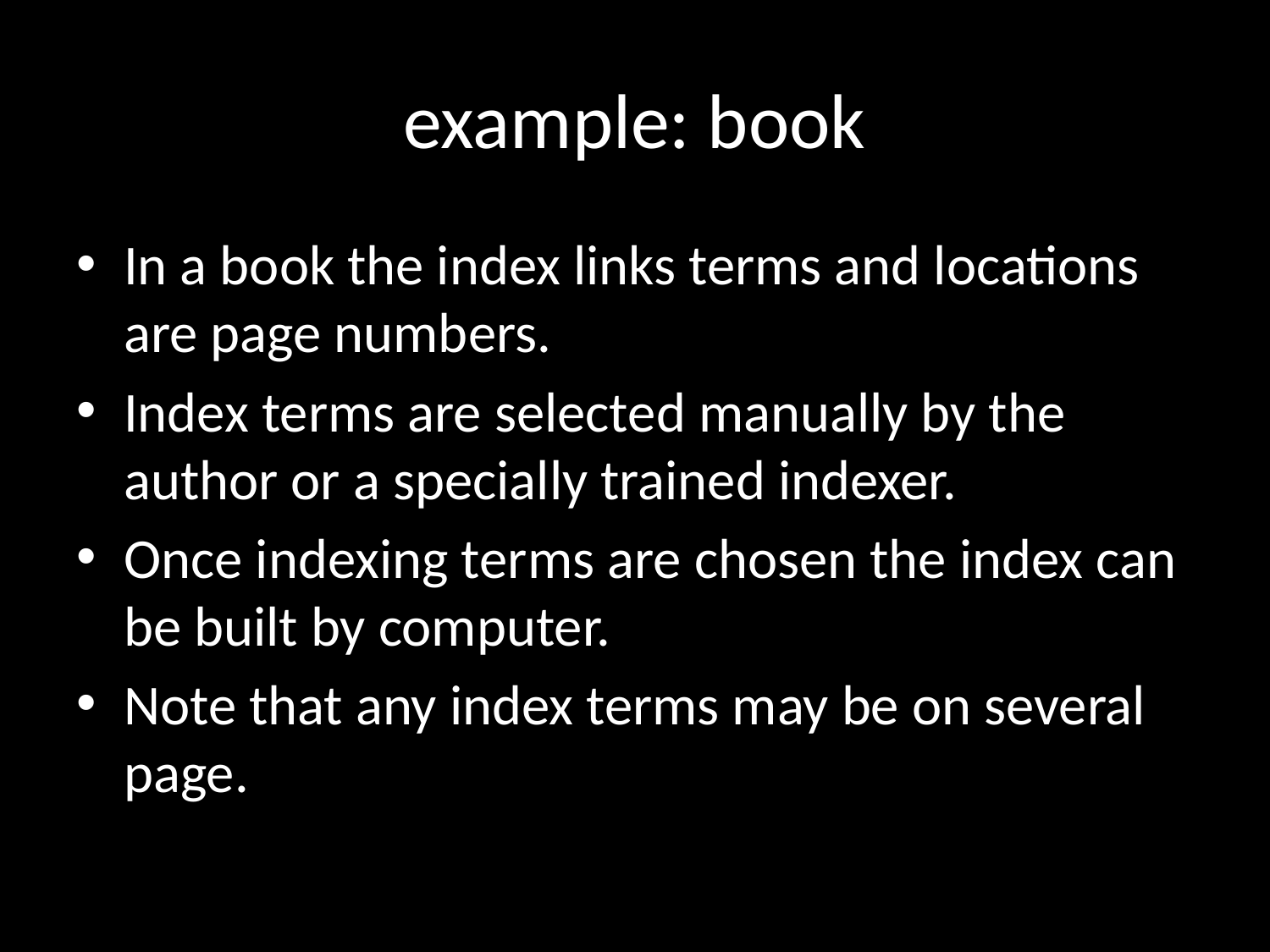

# example: book
In a book the index links terms and locations are page numbers.
Index terms are selected manually by the author or a specially trained indexer.
Once indexing terms are chosen the index can be built by computer.
Note that any index terms may be on several page.